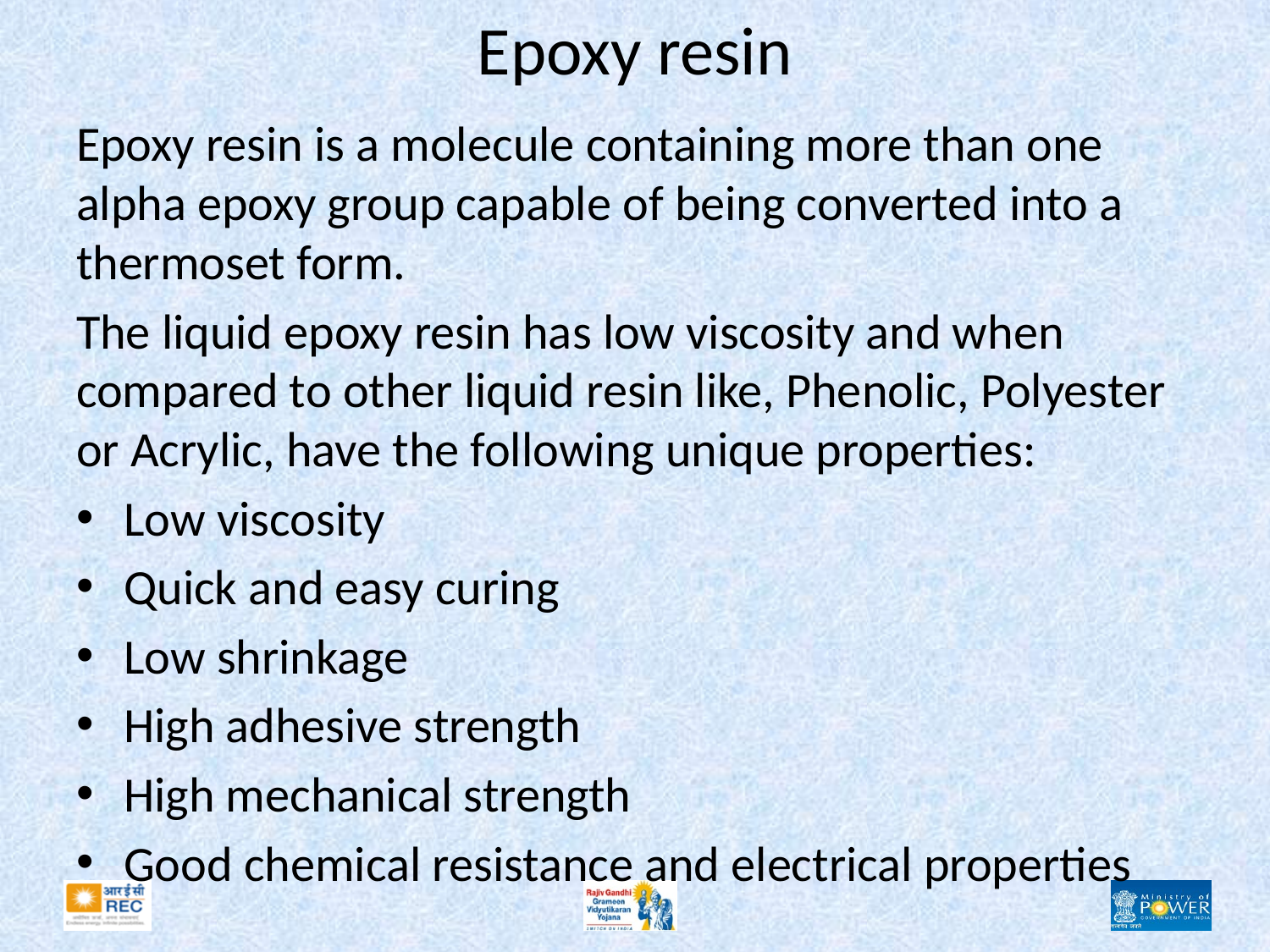

# Epoxy resin
Epoxy resin is a molecule containing more than one alpha epoxy group capable of being converted into a thermoset form.
The liquid epoxy resin has low viscosity and when compared to other liquid resin like, Phenolic, Polyester or Acrylic, have the following unique properties:
Low viscosity
Quick and easy curing
Low shrinkage
High adhesive strength
High mechanical strength
Good chemical resistance and electrical properties